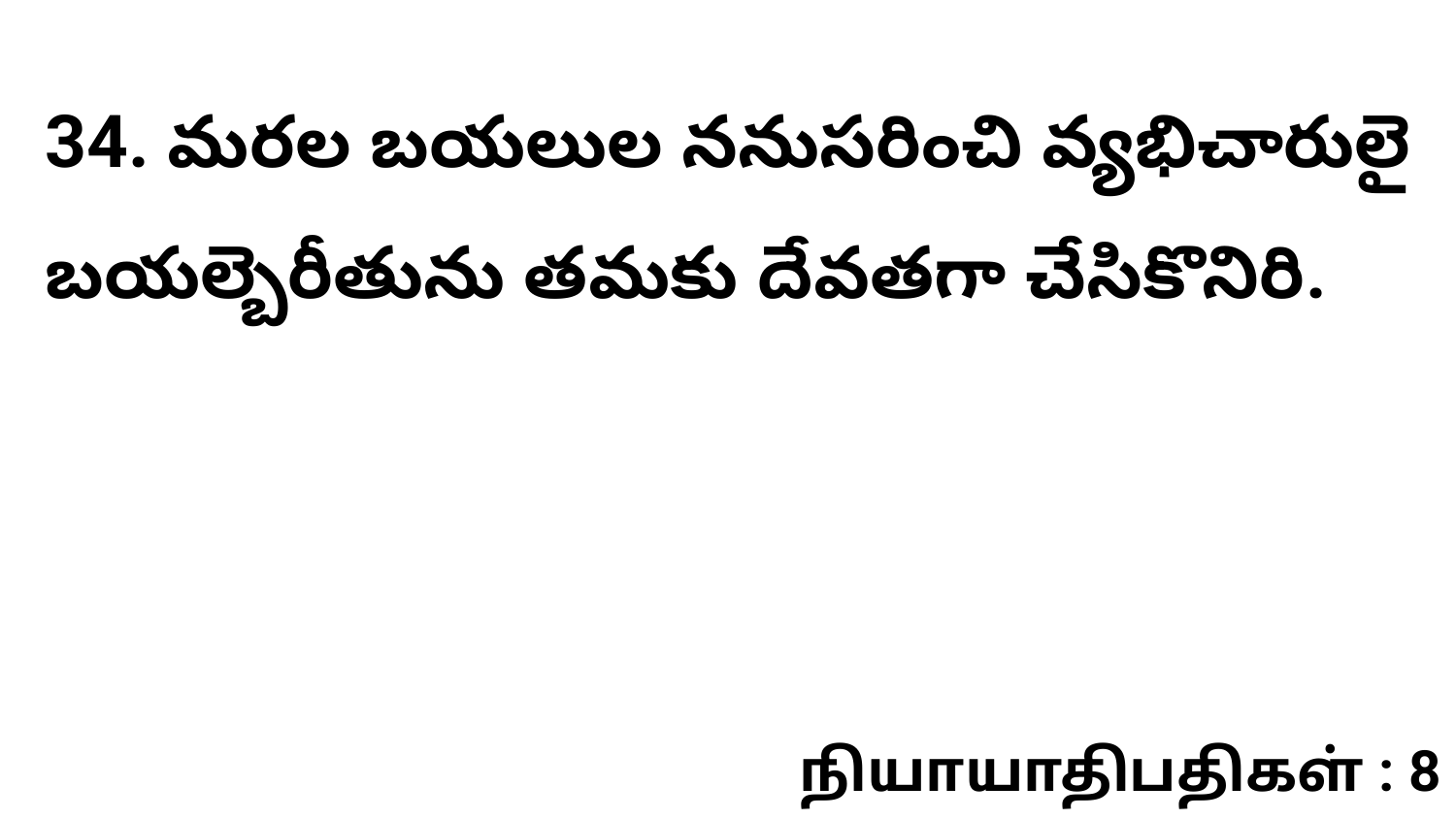

34. మరల బయలుల ననుసరించి వ్యభిచారులై బయల్బెరీతును తమకు దేవతగా చేసికొనిరి.
நியாயாதிபதிகள் : 8